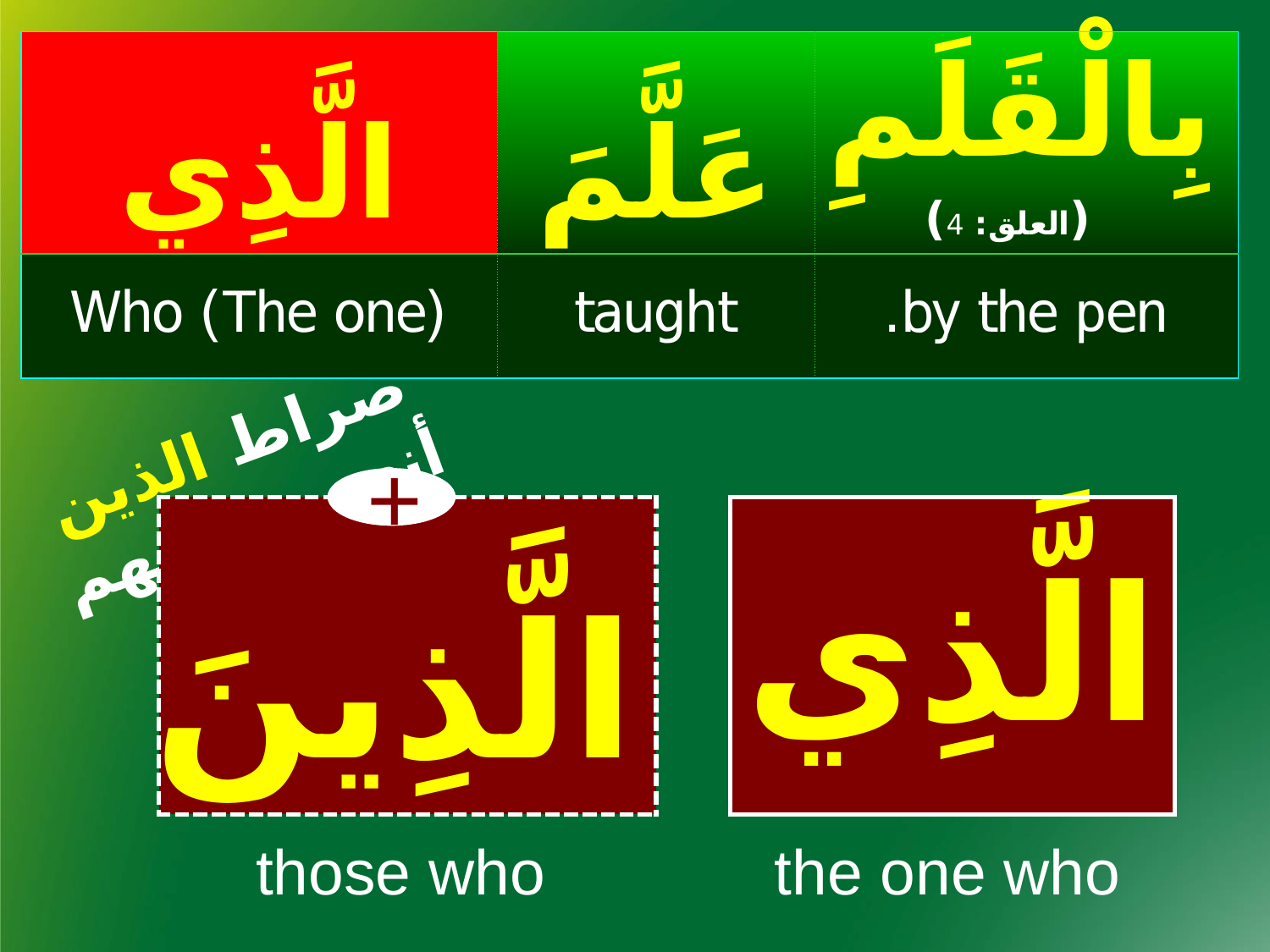

| الَّذِي | عَلَّمَ | بِالْقَلَمِ (العلق: 4) |
| --- | --- | --- |
| (The one) Who | taught | by the pen. |

صراط الذين أنعمت عليهم
+
|  |  | الَّذِي |
| --- | --- | --- |
الَّذِينَ
those who
the one who